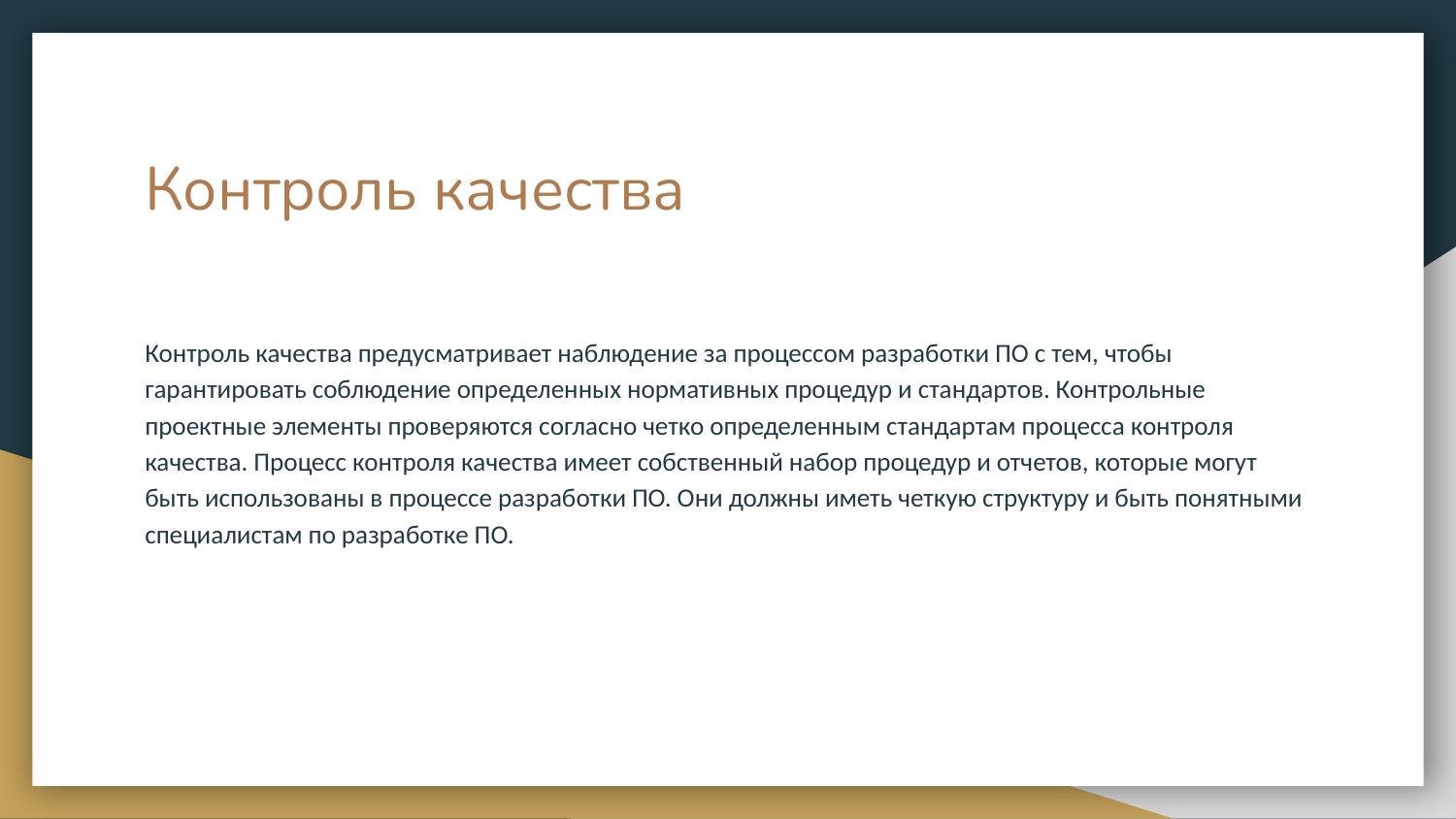

# Контроль качества
Контроль качества предусматривает наблюдение за процессом разработки ПО с тем, чтобы гарантировать соблюдение определенных нормативных процедур и стандартов. Контрольные проектные элементы проверяются согласно четко определенным стандартам процесса контроля качества. Процесс контроля качества имеет собственный набор процедур и отчетов, которые могут быть использованы в процессе разработки ПО. Они должны иметь четкую структуру и быть понятными  специалистам по разработке ПО.